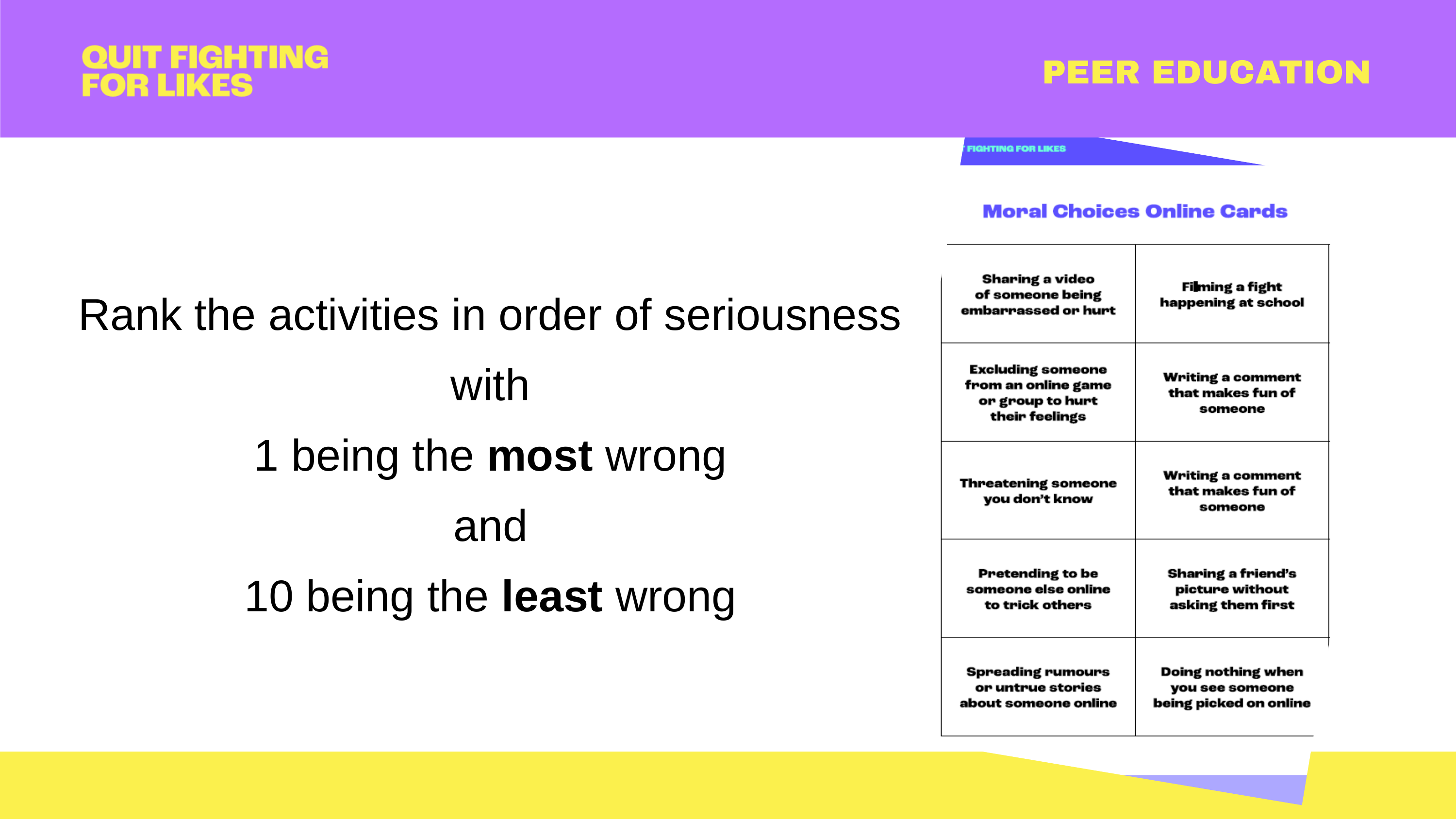

PEER EDUCATION

 Rank the activities in order of seriousness
with
1 being the most wrong
 and
10 being the least wrong